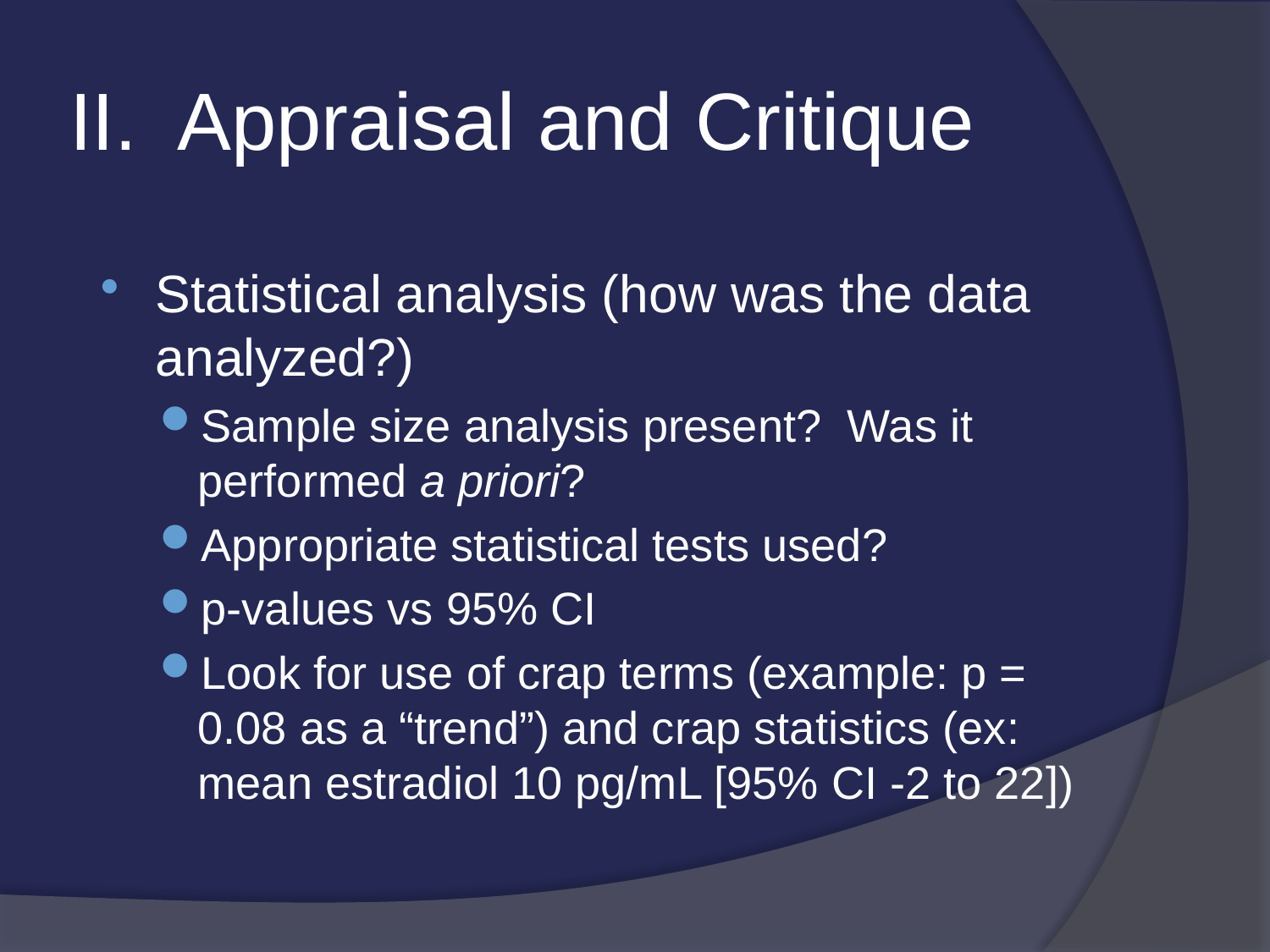

# II.  Appraisal and Critique
Statistical analysis (how was the data analyzed?)
Sample size analysis present?  Was it performed a priori?
Appropriate statistical tests used?
p-values vs 95% CI
Look for use of crap terms (example: p = 0.08 as a “trend”) and crap statistics (ex: mean estradiol 10 pg/mL [95% CI -2 to 22])